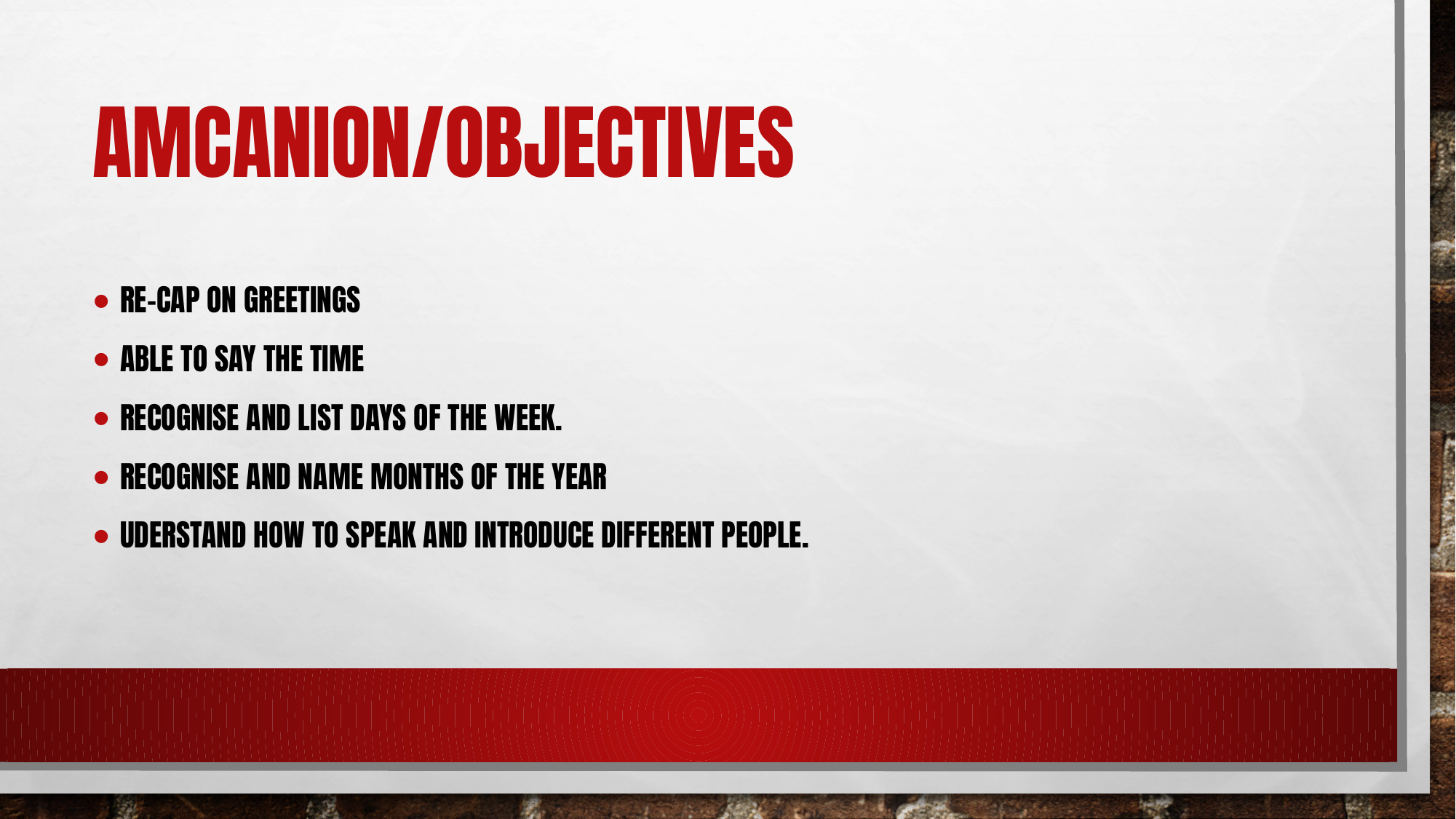

# Amcanion/Objectives
Re-cap on greetings
Able to say the time
Recognise and list days of the week.
Recognise and name months of the year
Uderstand how to speak and introduce different people.